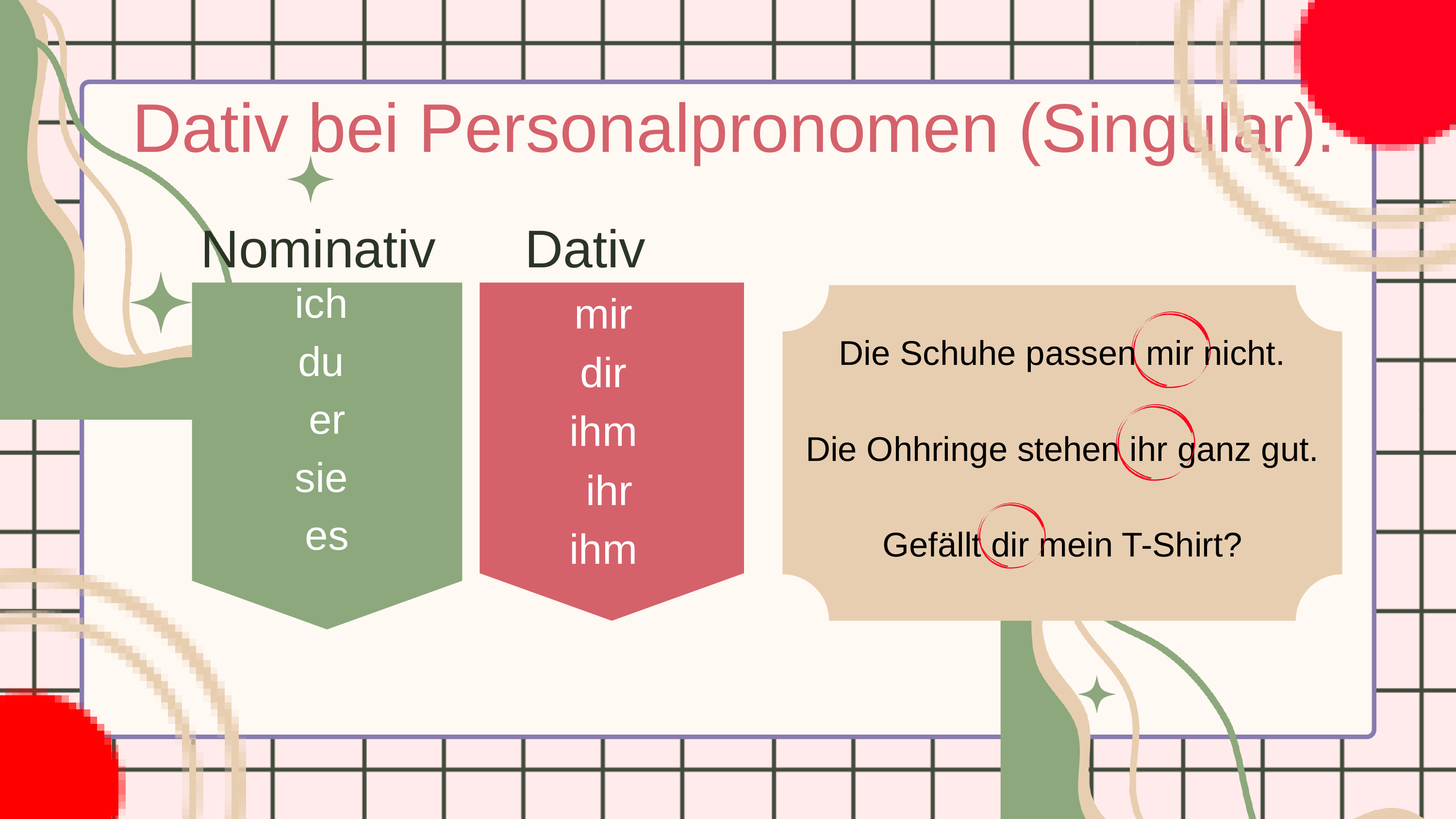

Dativ bei Personalpronomen (Singular):

Nominativ
Dativ

mir
dir
ihm
 ihr
ihm

ich
du
er
sie
es

Die Schuhe passen mir nicht.

Die Ohhringe stehen ihr ganz gut.

Gefällt dir mein T-Shirt?